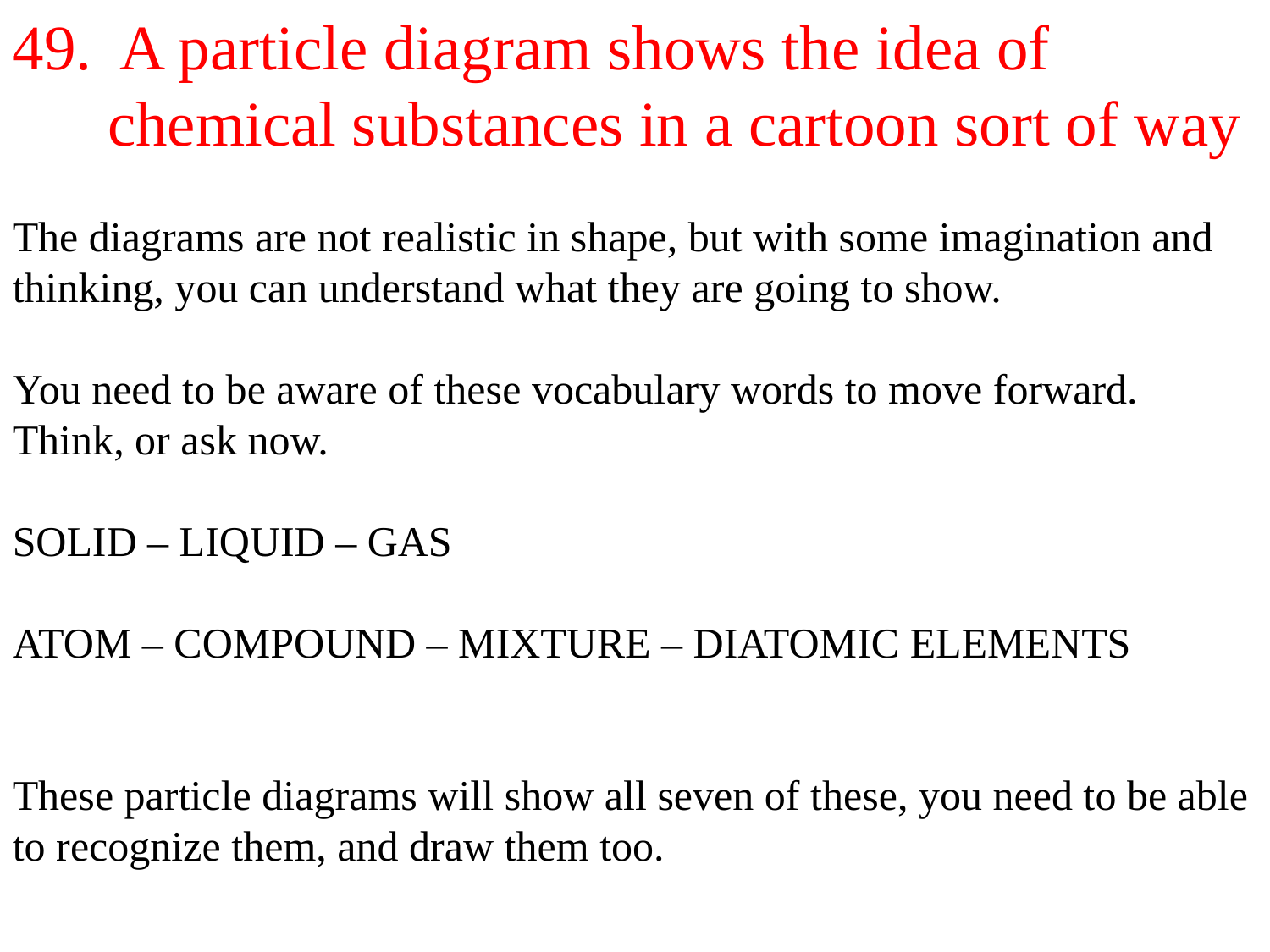

49.  A particle diagram shows the idea of
      chemical substances in a cartoon sort of way
The diagrams are not realistic in shape, but with some imagination and thinking, you can understand what they are going to show.

You need to be aware of these vocabulary words to move forward.  Think, or ask now.

SOLID – LIQUID – GAS

ATOM – COMPOUND – MIXTURE – DIATOMIC ELEMENTS

These particle diagrams will show all seven of these, you need to be able to recognize them, and draw them too.